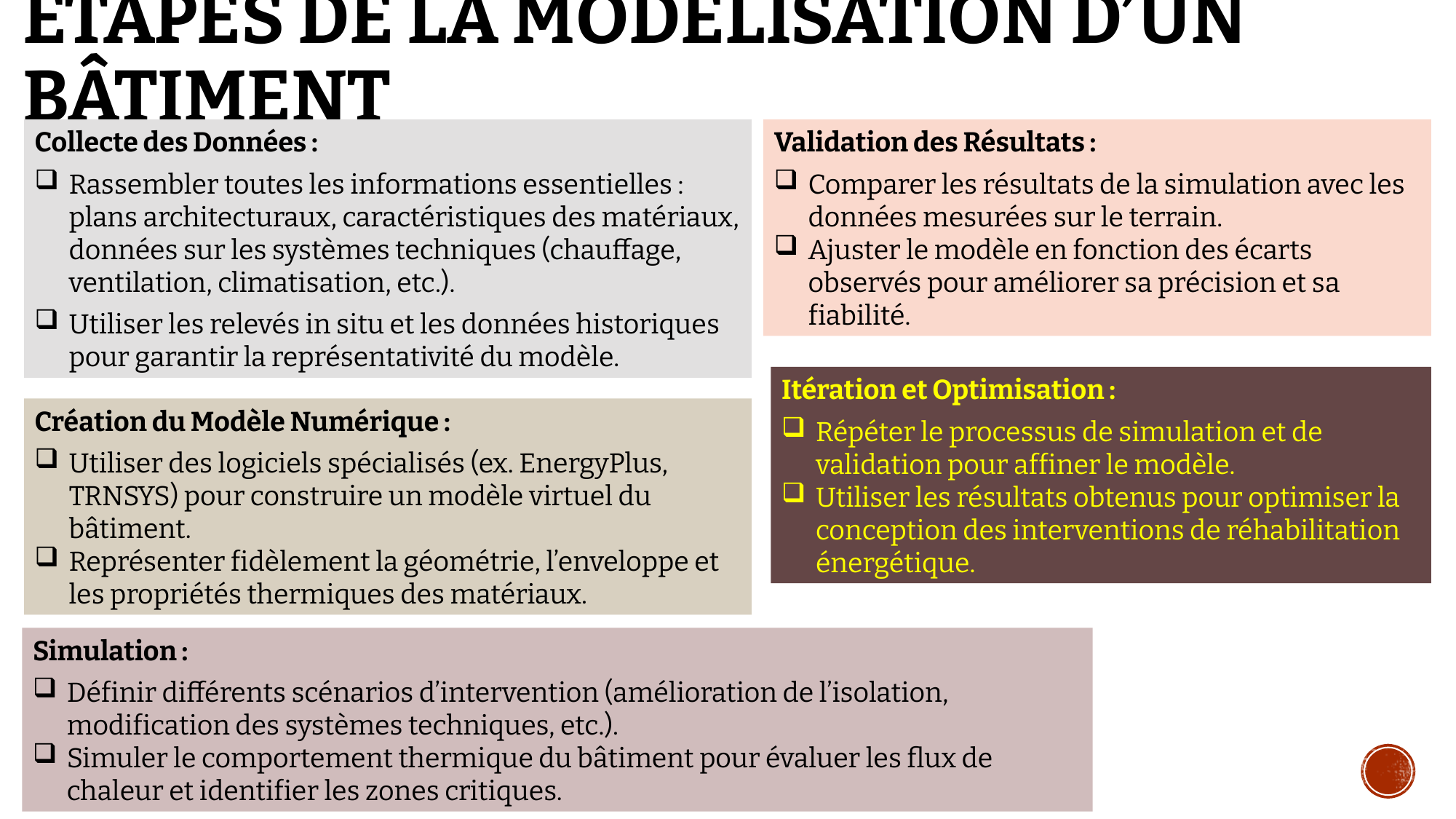

# Étapes de la Modélisation d’un Bâtiment
Collecte des Données :
Rassembler toutes les informations essentielles : plans architecturaux, caractéristiques des matériaux, données sur les systèmes techniques (chauffage, ventilation, climatisation, etc.).
Utiliser les relevés in situ et les données historiques pour garantir la représentativité du modèle.
Validation des Résultats :
Comparer les résultats de la simulation avec les données mesurées sur le terrain.
Ajuster le modèle en fonction des écarts observés pour améliorer sa précision et sa fiabilité.
Itération et Optimisation :
Répéter le processus de simulation et de validation pour affiner le modèle.
Utiliser les résultats obtenus pour optimiser la conception des interventions de réhabilitation énergétique.
Création du Modèle Numérique :
Utiliser des logiciels spécialisés (ex. EnergyPlus, TRNSYS) pour construire un modèle virtuel du bâtiment.
Représenter fidèlement la géométrie, l’enveloppe et les propriétés thermiques des matériaux.
Simulation :
Définir différents scénarios d’intervention (amélioration de l’isolation, modification des systèmes techniques, etc.).
Simuler le comportement thermique du bâtiment pour évaluer les flux de chaleur et identifier les zones critiques.